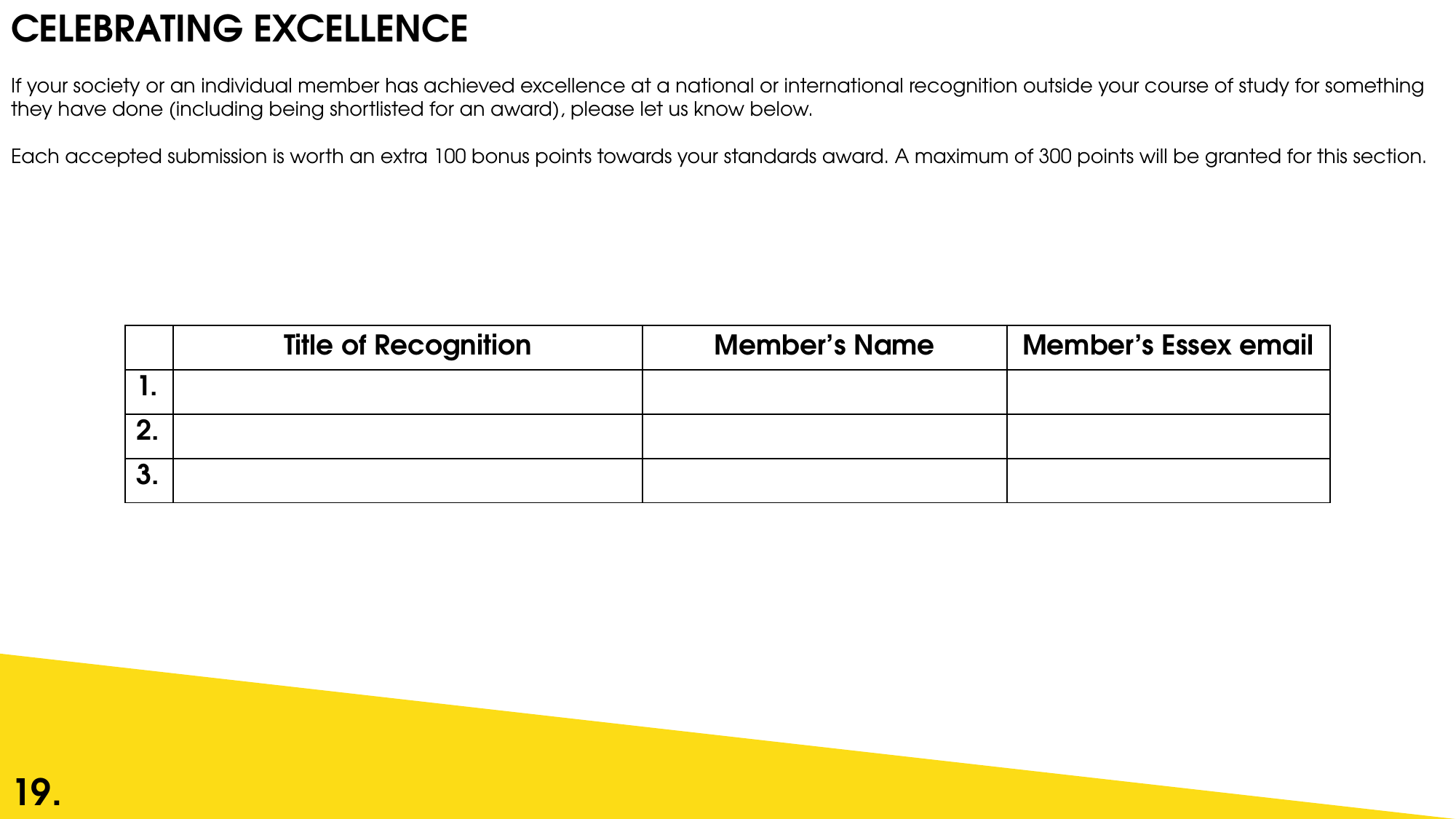

CELEBRATING EXCELLENCE

If your society or an individual member has achieved excellence at a national or international recognition outside your course of study for something they have done (including being shortlisted for an award), please let us know below.

Each accepted submission is worth an extra 100 bonus points towards your standards award. A maximum of 300 points will be granted for this section.
|  | Title of Recognition | Member’s Name | Member’s Essex email |
| --- | --- | --- | --- |
| 1. |  |  |  |
| 2. |  |  |  |
| 3. |  |  |  |

19.